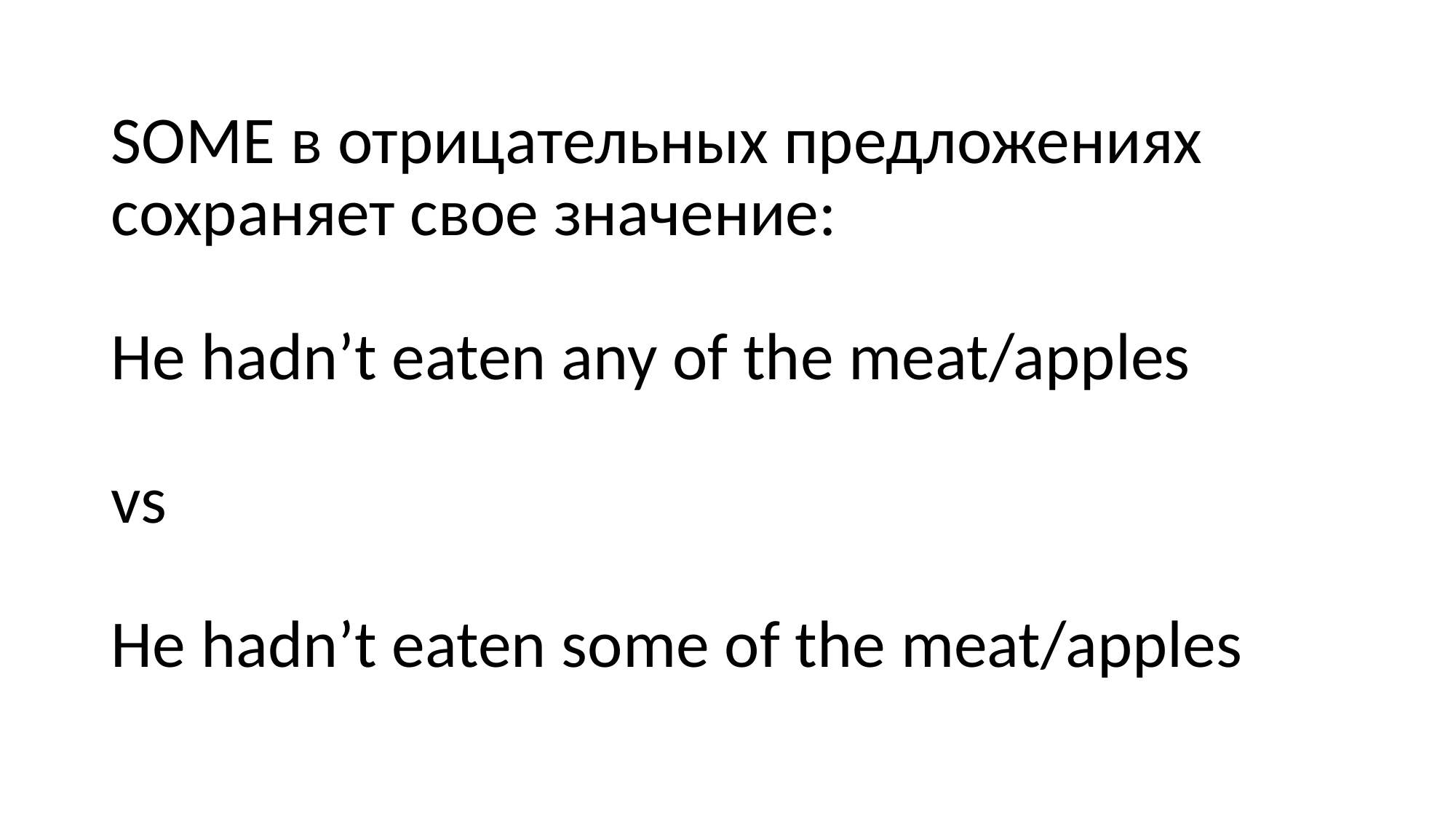

# SOME в отрицательных предложениях сохраняет свое значение: He hadn’t eaten any of the meat/apples vs He hadn’t eaten some of the meat/apples